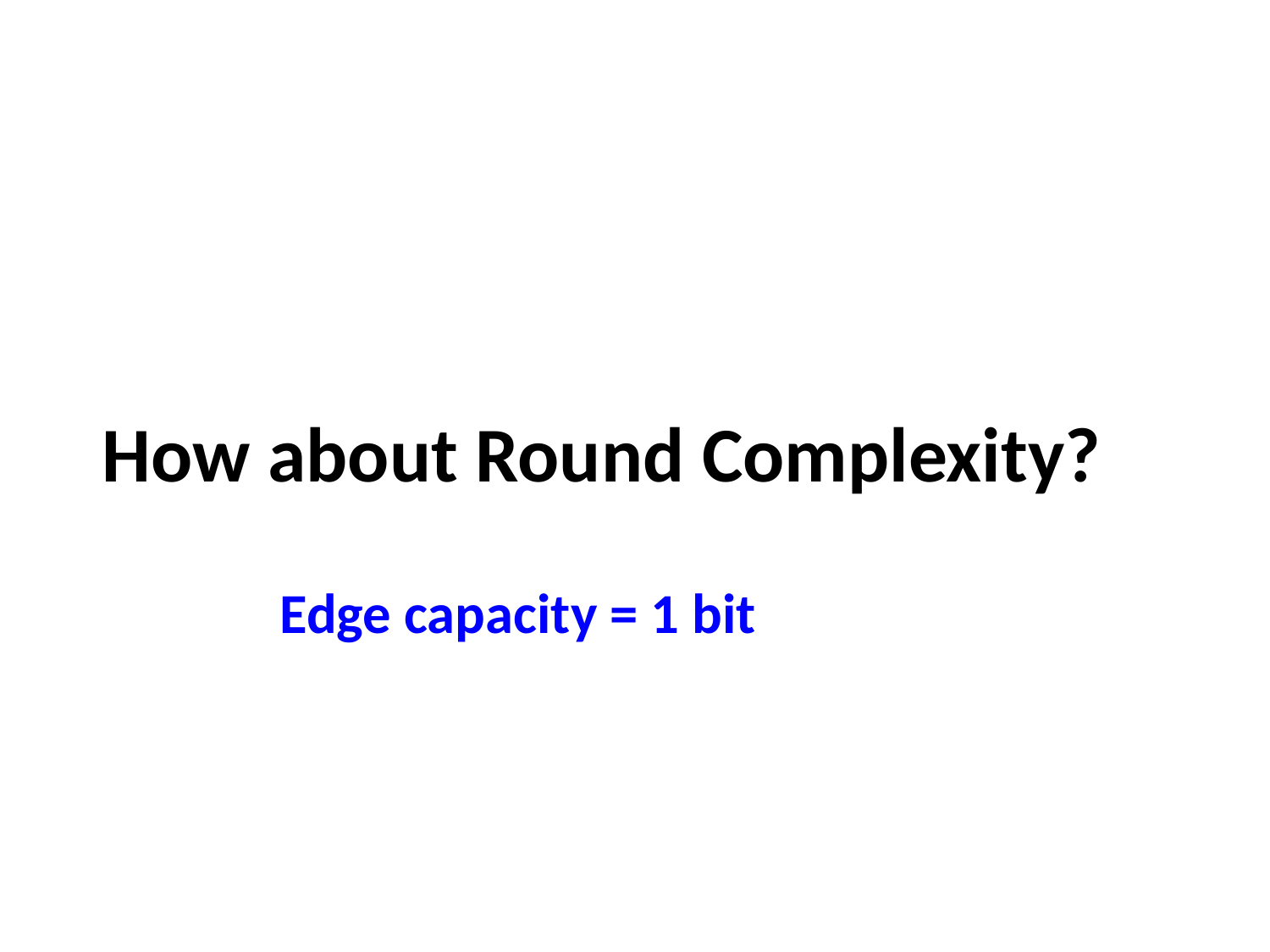

#
How about Round Complexity?
Edge capacity = 1 bit